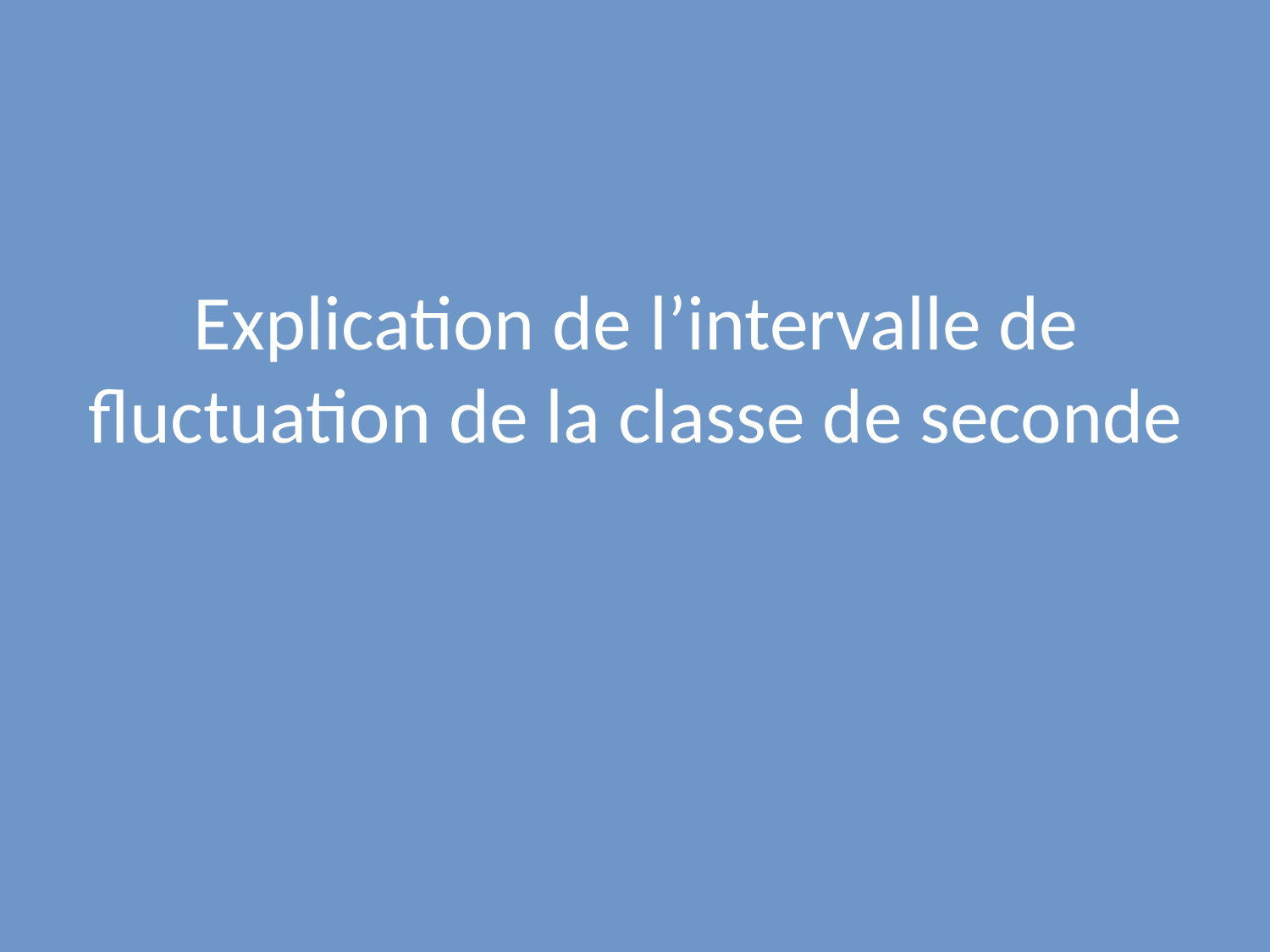

# Explication de l’intervalle de fluctuation de la classe de seconde